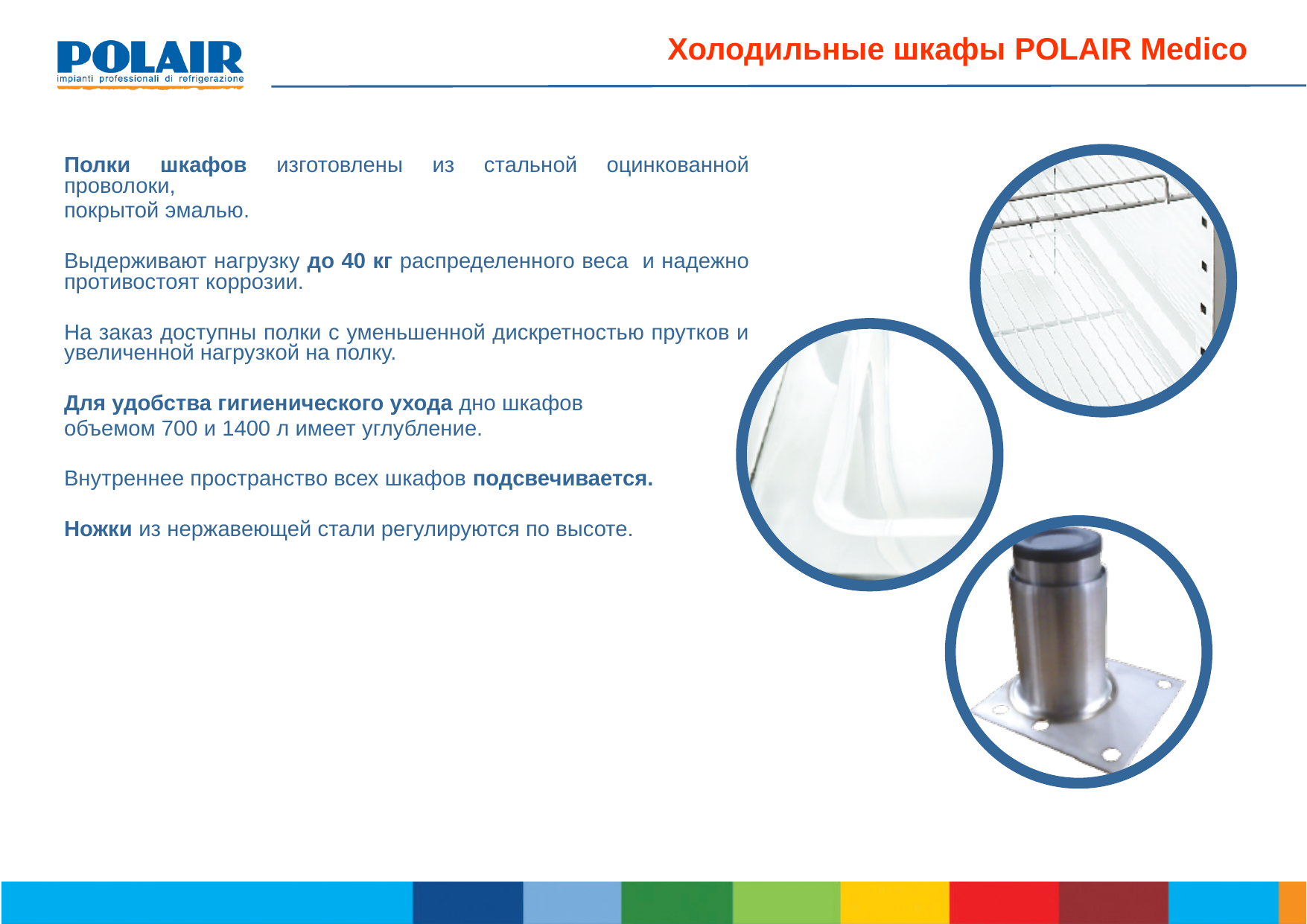

Холодильные шкафы POLAIR Medico

Полки шкафов изготовлены из стальной оцинкованной проволоки,
покрытой эмалью.

Выдерживают нагрузку до 40 кг распределенного веса  и надежно противостоят коррозии.

На заказ доступны полки с уменьшенной дискретностью прутков и увеличенной нагрузкой на полку.

Для удобства гигиенического ухода дно шкафов
объемом 700 и 1400 л имеет углубление.

Внутреннее пространство всех шкафов подсвечивается.

Ножки из нержавеющей стали регулируются по высоте.